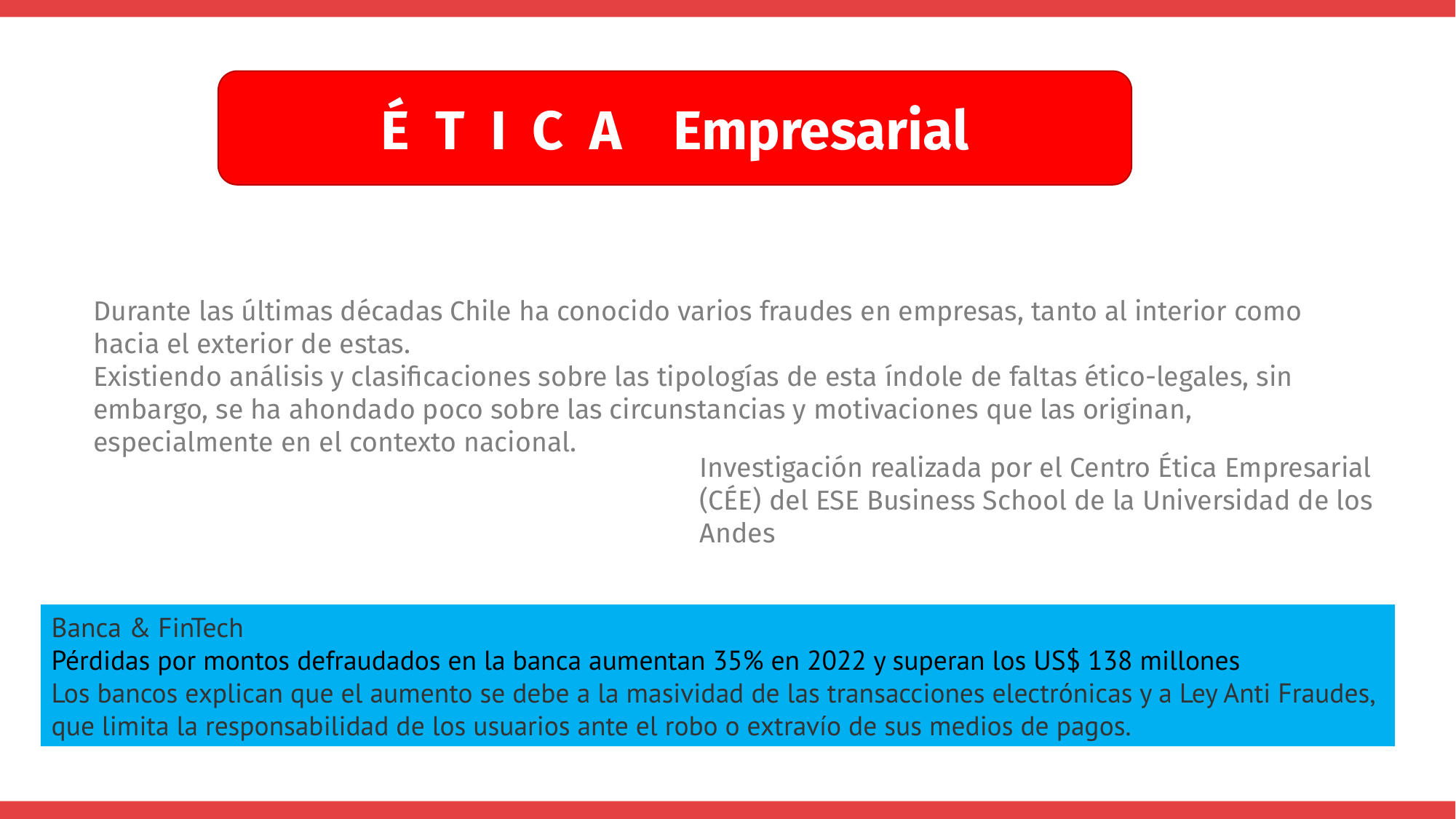

É  T  I  C  A    Empresarial
Durante las últimas décadas Chile ha conocido varios fraudes en empresas, tanto al interior como hacia el exterior de estas.
Existiendo análisis y clasificaciones sobre las tipologías de esta índole de faltas ético-legales, sin embargo, se ha ahondado poco sobre las circunstancias y motivaciones que las originan, especialmente en el contexto nacional.
Investigación realizada por el Centro Ética Empresarial (CÉE) del ESE Business School de la Universidad de los Andes
Banca & FinTech
Pérdidas por montos defraudados en la banca aumentan 35% en 2022 y superan los US$ 138 millones
Los bancos explican que el aumento se debe a la masividad de las transacciones electrónicas y a Ley Anti Fraudes, que limita la responsabilidad de los usuarios ante el robo o extravío de sus medios de pagos.